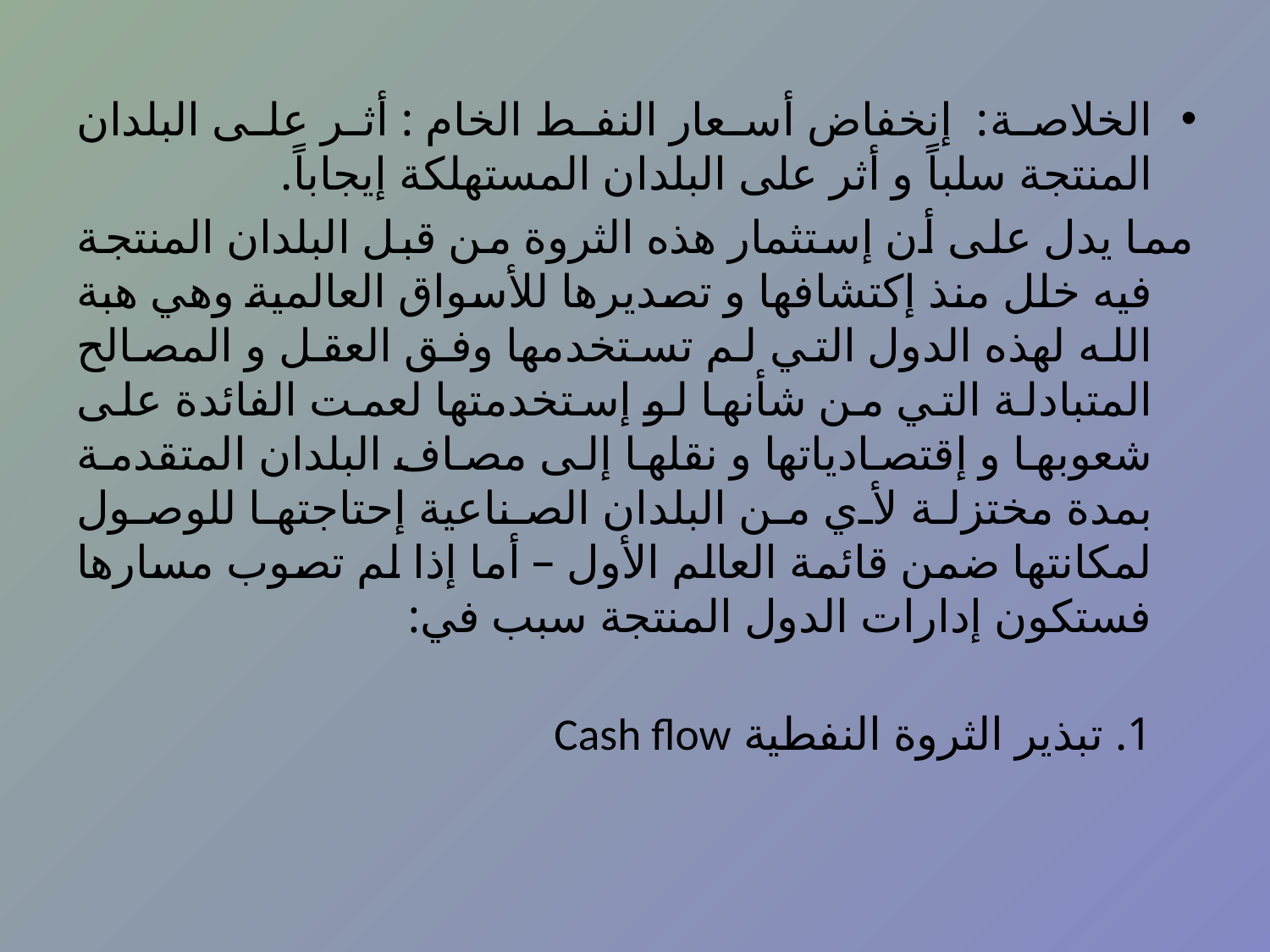

الخلاصة:  إنخفاض أسعار النفط الخام : أثر على البلدان المنتجة سلباً و أثر على البلدان المستهلكة إيجاباً.
	مما يدل على أن إستثمار هذه الثروة من قبل البلدان المنتجة فيه خلل منذ إكتشافها و تصديرها للأسواق العالمية وهي هبة الله لهذه الدول التي لم تستخدمها وفق العقل و المصالح المتبادلة التي من شأنها لو إستخدمتها لعمت الفائدة على شعوبها و إقتصادياتها و نقلها إلى مصاف البلدان المتقدمة بمدة مختزلة لأي من البلدان الصناعية إحتاجتها للوصول لمكانتها ضمن قائمة العالم الأول – أما إذا لم تصوب مسارها فستكون إدارات الدول المنتجة سبب في:
1. تبذير الثروة النفطية Cash flow